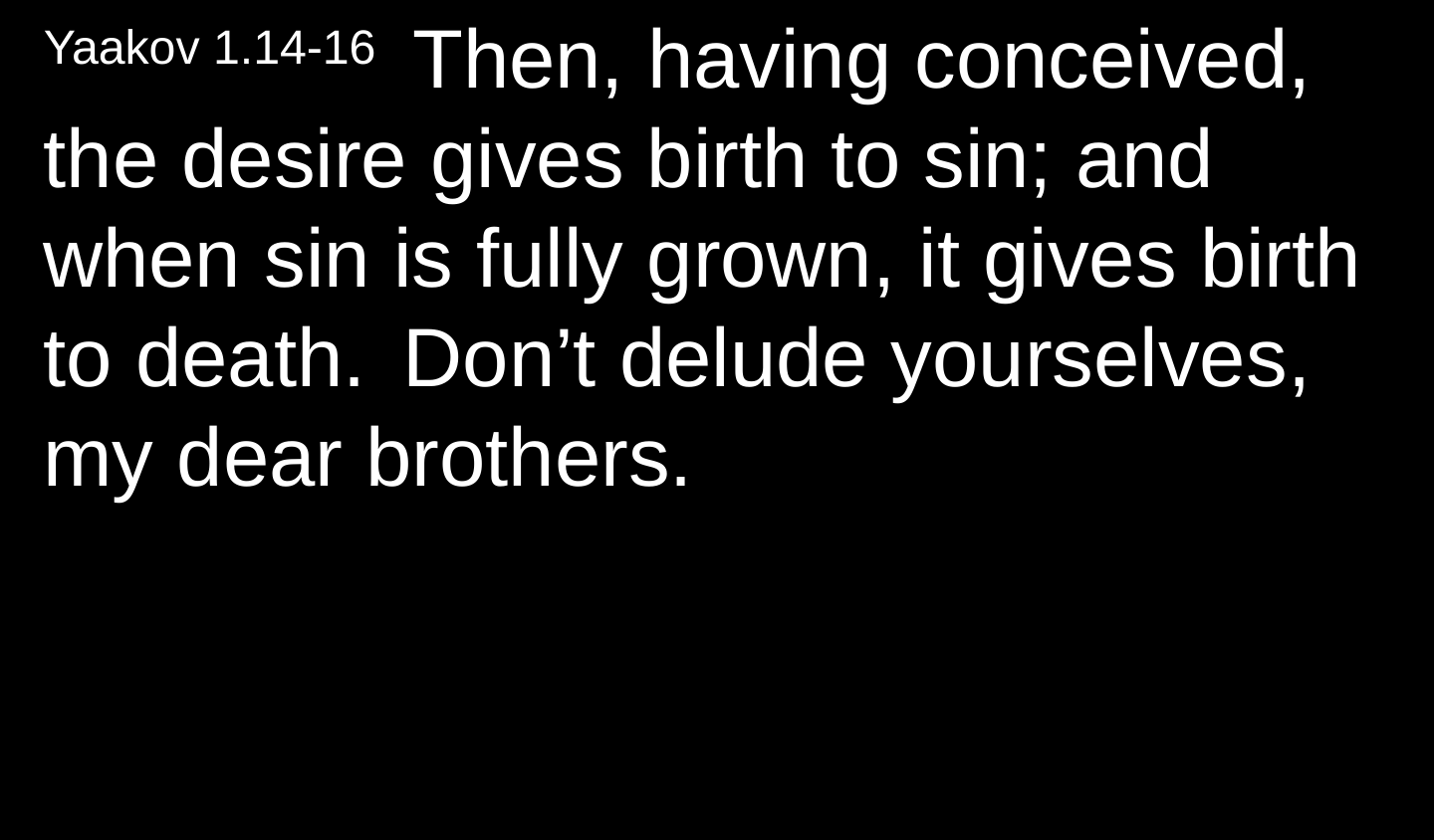

Yaakov 1.14-16  Then, having conceived, the desire gives birth to sin; and when sin is fully grown, it gives birth to death.  Don’t delude yourselves, my dear brothers.